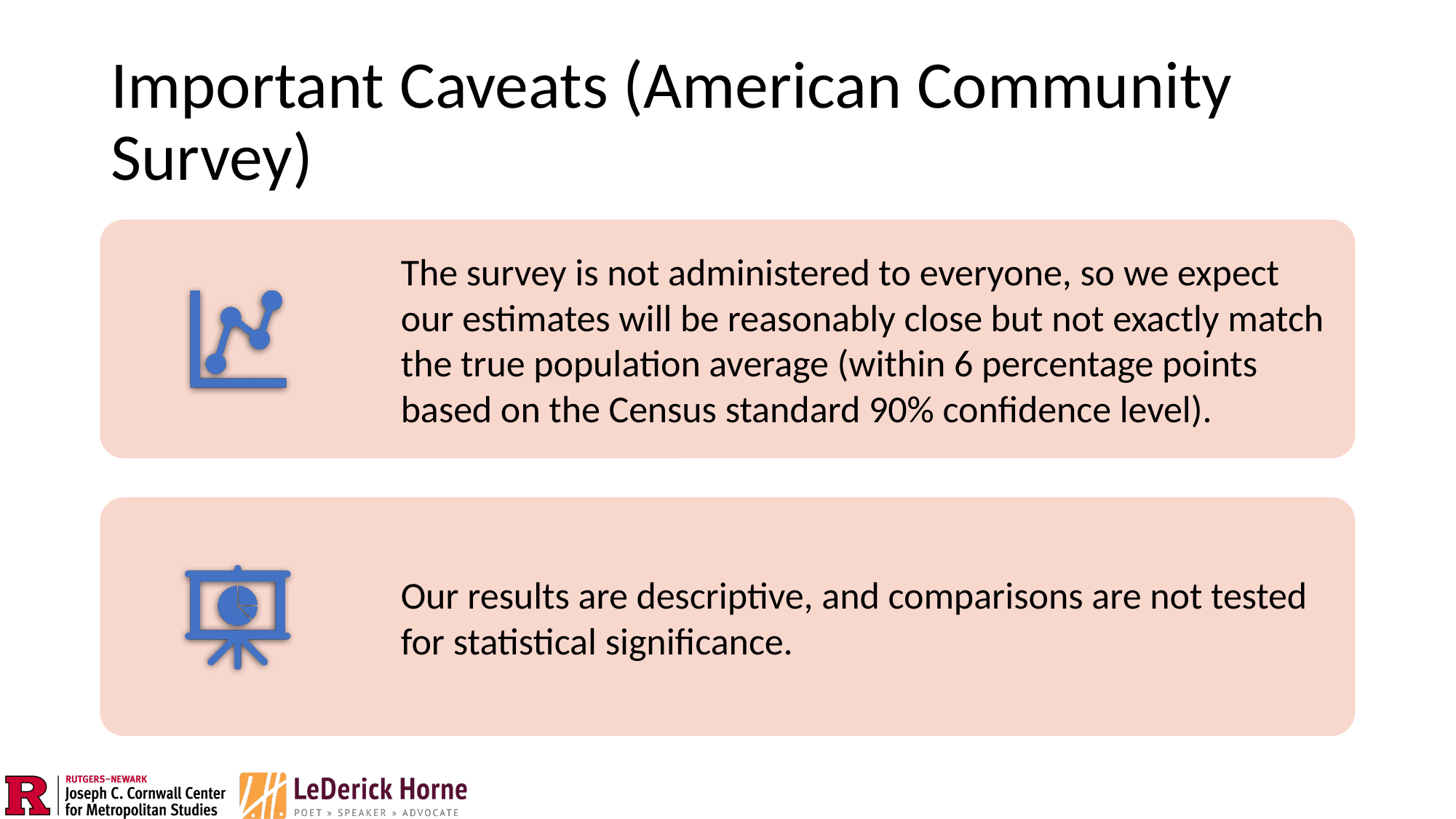

# Important Caveats (American Community Survey)
The survey is not administered to everyone, so we expect our estimates will be reasonably close but not exactly match the true population average (within 6 percentage points based on the Census standard 90% confidence level).
Our results are descriptive, and comparisons are not tested for statistical significance.